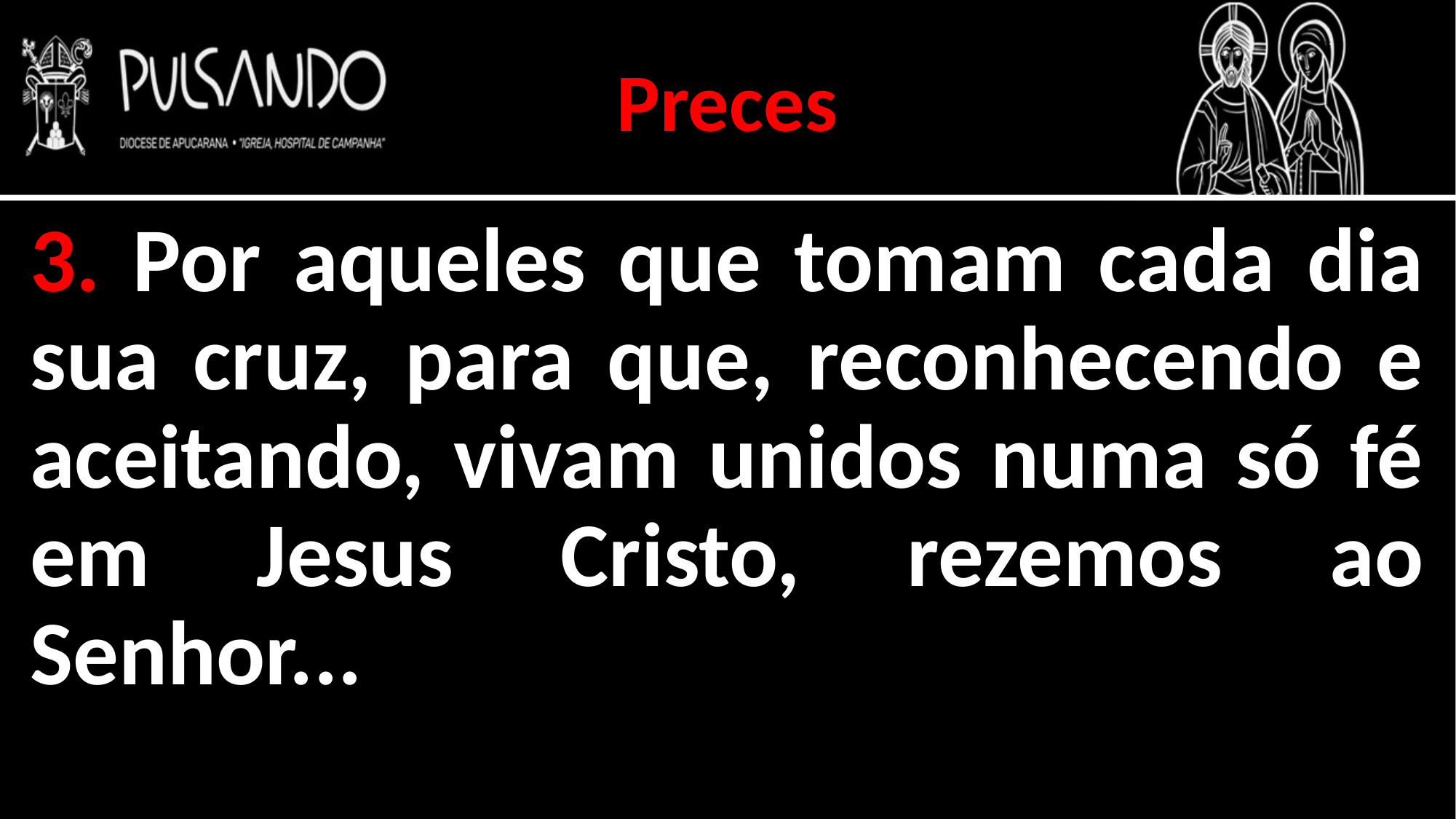

Preces
3. Por aqueles que tomam cada dia sua cruz, para que, reconhecendo e aceitando, vivam unidos numa só fé em Jesus Cristo, rezemos ao Senhor...